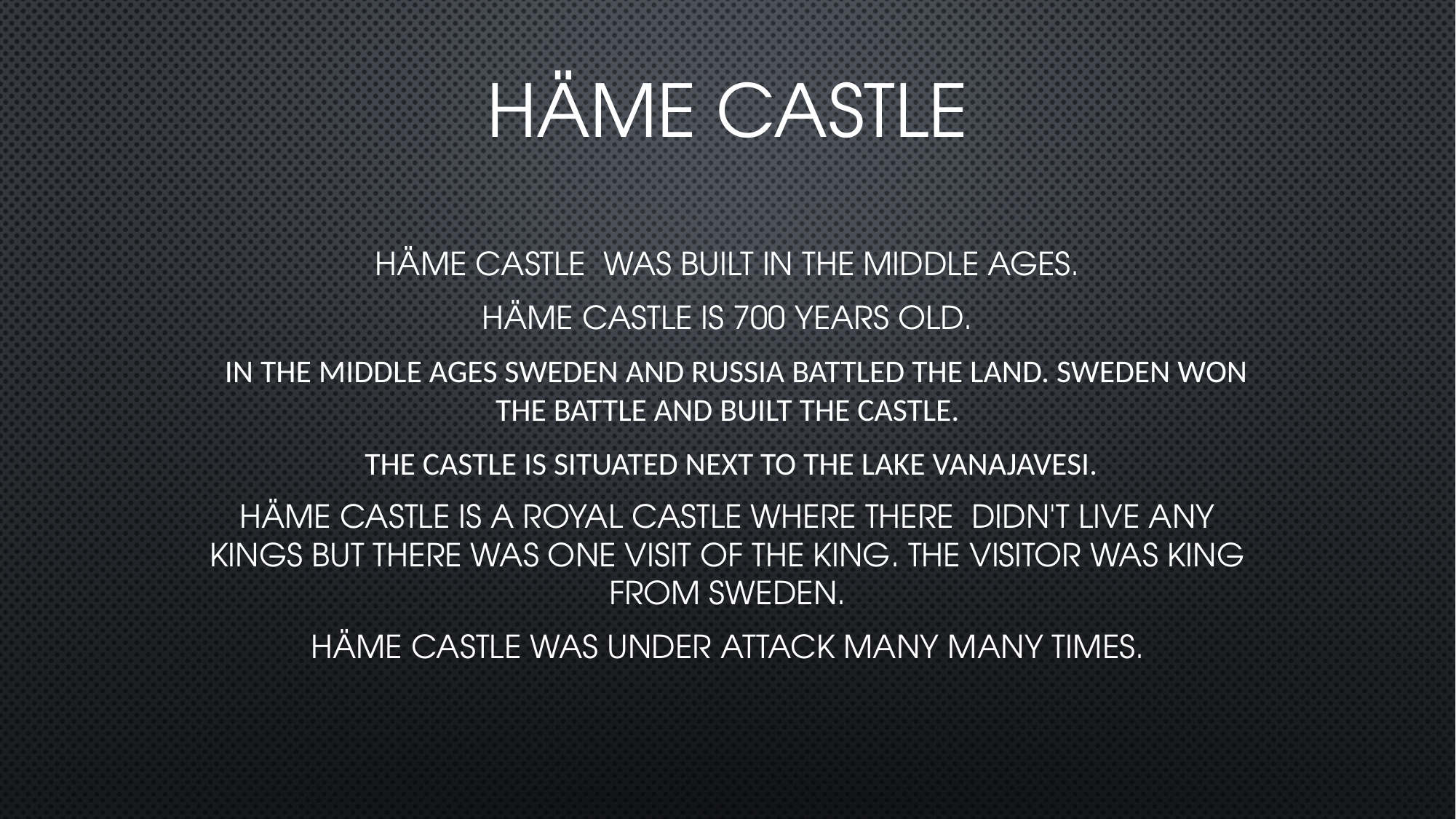

# Häme Castle
Häme Castle  was built in the Middle Ages.
Häme Castle is 700 years old.
  In the Middle Ages Sweden and Russia battled the land. Sweden won the battle and built the castle.
 The Castle is situated next to the lake Vanajavesi.
Häme Castle is a royal castle where there  didn't live any kings but there was one visit of the king. The visitor was king from Sweden.
Häme Castle was under attack many many times.